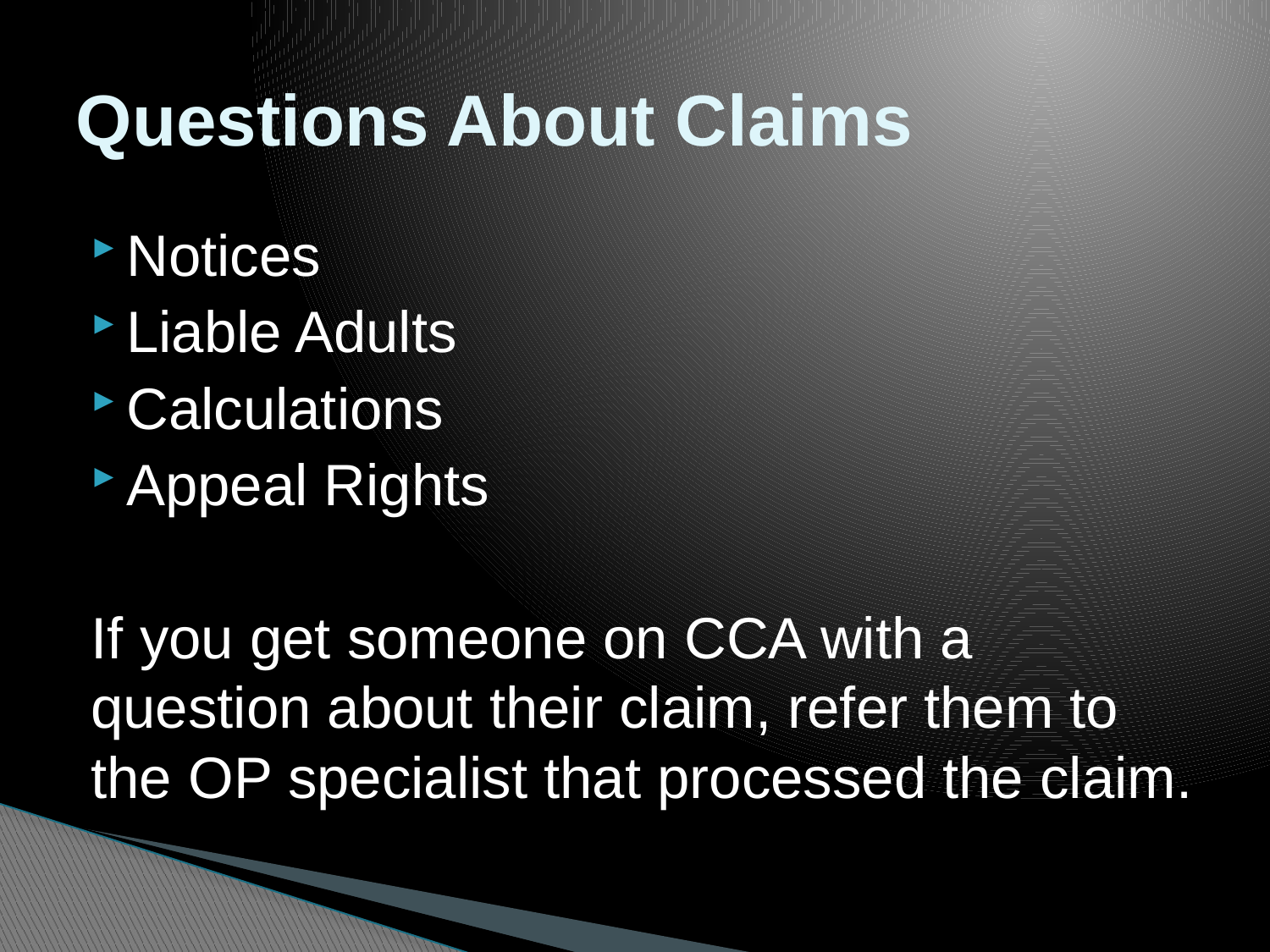

# Questions About Claims
Notices
Liable Adults
Calculations
Appeal Rights

If you get someone on CCA with a question about their claim, refer them to the OP specialist that processed the claim.